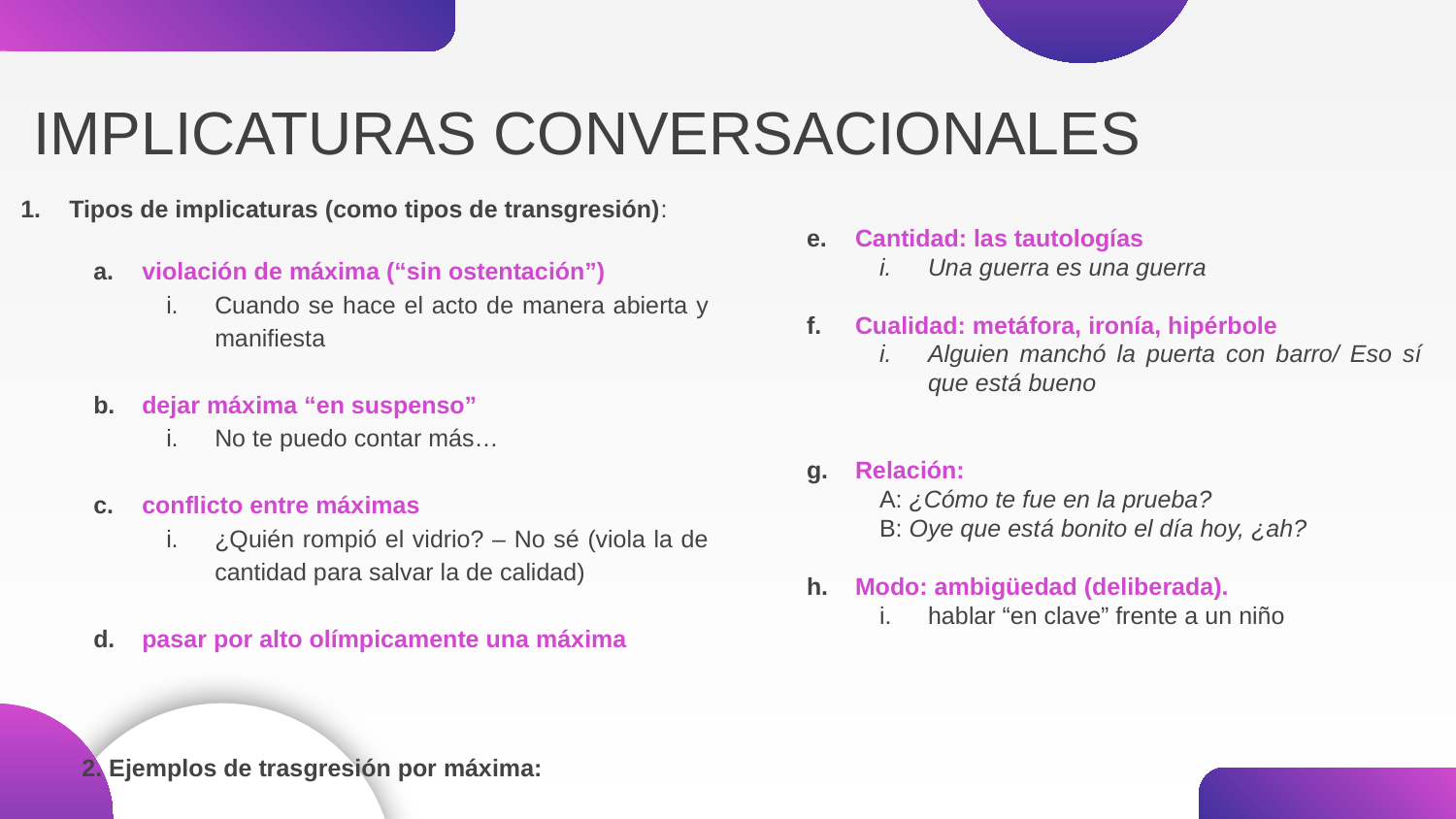

# IMPLICATURAS CONVERSACIONALES
Tipos de implicaturas (como tipos de transgresión):

violación de máxima (“sin ostentación”)
Cuando se hace el acto de manera abierta y manifiesta

dejar máxima “en suspenso”
No te puedo contar más…

conflicto entre máximas
¿Quién rompió el vidrio? – No sé (viola la de cantidad para salvar la de calidad)

pasar por alto olímpicamente una máxima

         2. Ejemplos de trasgresión por máxima:

Cantidad: las tautologías
Una guerra es una guerra

Cualidad: metáfora, ironía, hipérbole
Alguien manchó la puerta con barro/ Eso sí que está bueno

Relación:
A: ¿Cómo te fue en la prueba?
B: Oye que está bonito el día hoy, ¿ah?

Modo: ambigüedad (deliberada).
hablar “en clave” frente a un niño